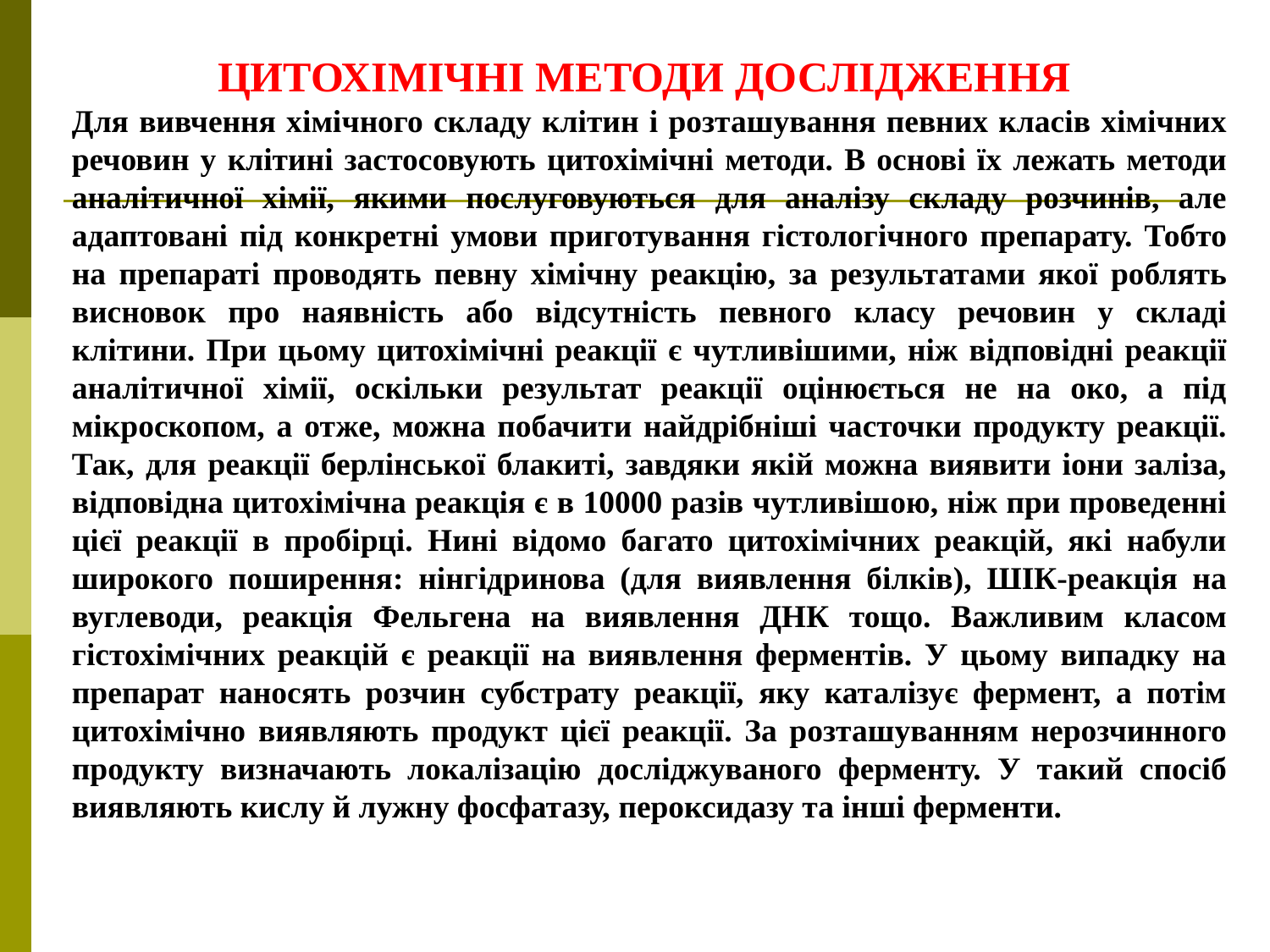

ЦИТОХІМІЧНІ МЕТОДИ ДОСЛІДЖЕННЯ
Для вивчення хімічного складу клітин і розташування певних класів хімічних речовин у клітині застосовують цитохімічні методи. В основі їх лежать методи аналітичної хімії, якими послуговуються для аналізу складу розчинів, але адаптовані під конкретні умови приготування гістологічного препарату. Тобто на препараті проводять певну хімічну реакцію, за результатами якої роблять висновок про наявність або відсутність певного класу речовин у складі клітини. При цьому цитохімічні реакції є чутливішими, ніж відповідні реакції аналітичної хімії, оскільки результат реакції оцінюється не на око, а під мікроскопом, а отже, можна побачити найдрібніші часточки продукту реакції. Так, для реакції берлінської блакиті, завдяки якій можна виявити іони заліза, відповідна цитохімічна реакція є в 10000 разів чутливішою, ніж при проведенні цієї реакції в пробірці. Нині відомо багато цитохімічних реакцій, які набули широкого поширення: нінгідринова (для виявлення білків), ШІК-реакція на вуглеводи, реакція Фельгена на виявлення ДНК тощо. Важливим класом гістохімічних реакцій є реакції на виявлення ферментів. У цьому випадку на препарат наносять розчин субстрату реакції, яку каталізує фермент, а потім цитохімічно виявляють продукт цієї реакції. За розташуванням нерозчинного продукту визначають локалізацію досліджуваного ферменту. У такий спосіб виявляють кислу й лужну фосфатазу, пероксидазу та інші ферменти.